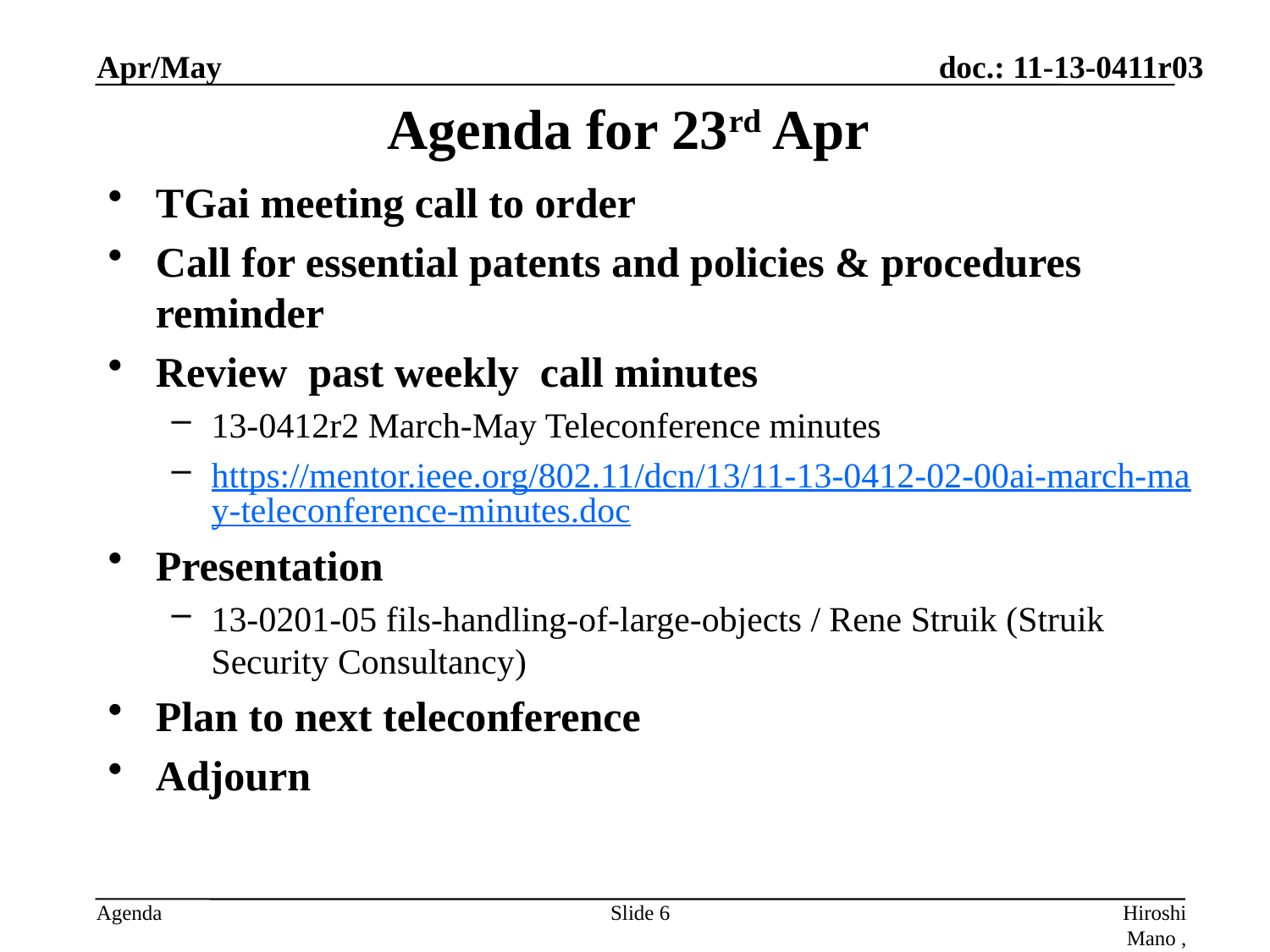

Apr/May
# Agenda for 23rd Apr
TGai meeting call to order
Call for essential patents and policies & procedures reminder
Review  past weekly  call minutes
13-0412r2 March-May Teleconference minutes
https://mentor.ieee.org/802.11/dcn/13/11-13-0412-02-00ai-march-may-teleconference-minutes.doc
Presentation
13-0201-05 fils-handling-of-large-objects / Rene Struik (Struik Security Consultancy)
Plan to next teleconference
Adjourn
Slide 6
Hiroshi Mano , ATRD Root,Lab